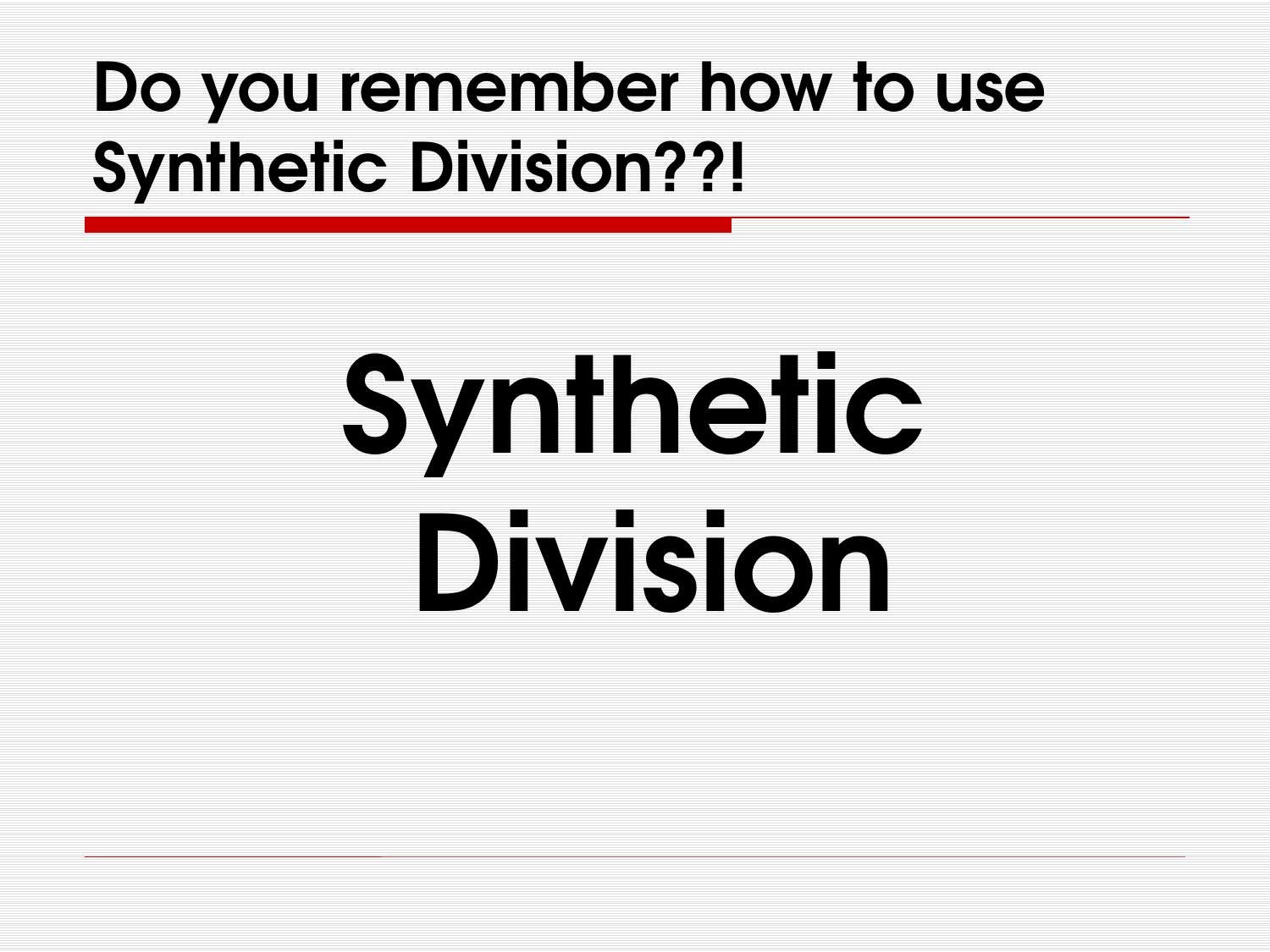

# Do you remember how to use Synthetic Division??!
Synthetic
Division